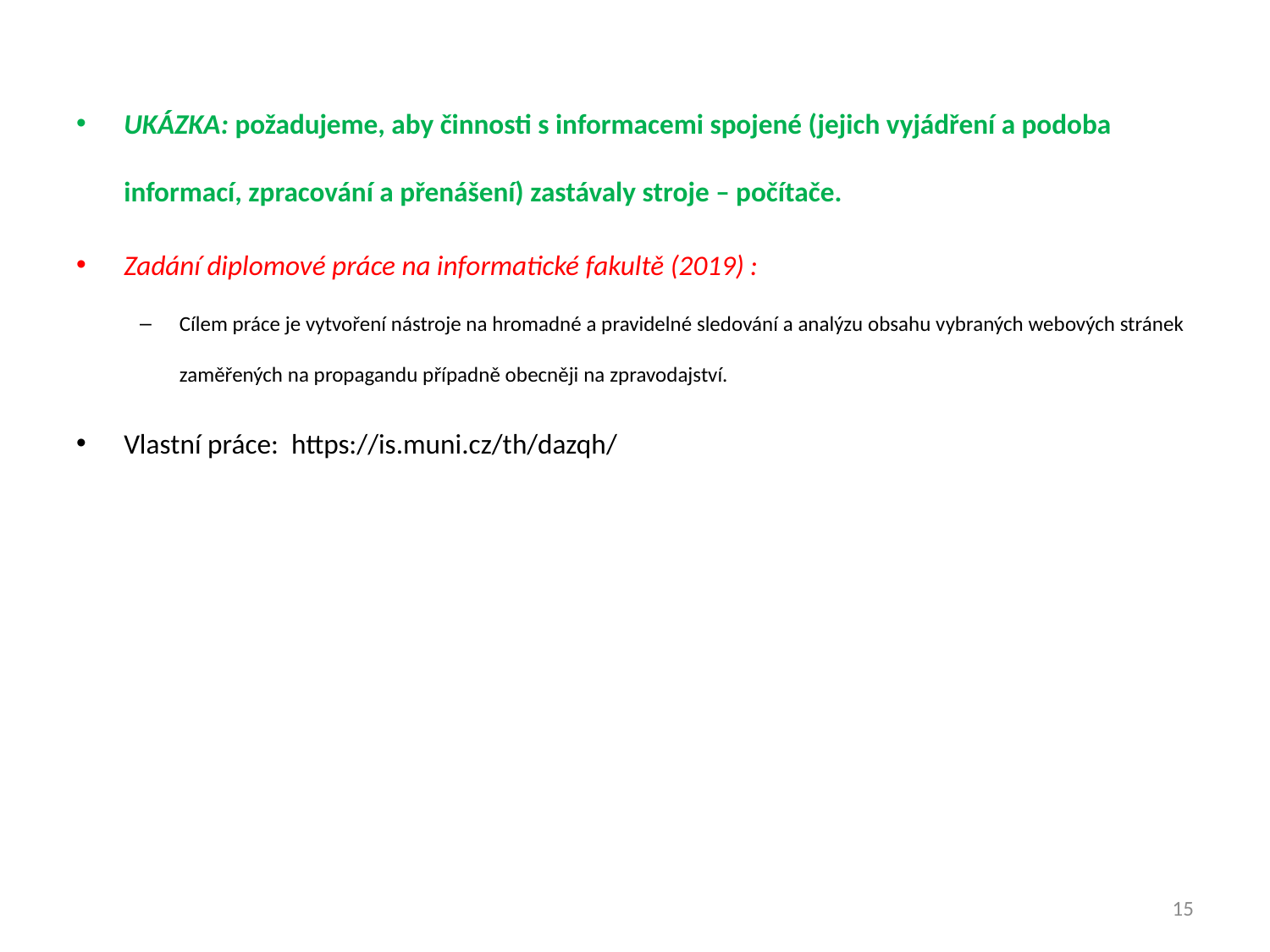

UKÁZKA: požadujeme, aby činnosti s informacemi spojené (jejich vyjádření a podoba informací, zpracování a přenášení) zastávaly stroje – počítače.
Zadání diplomové práce na informatické fakultě (2019) :
Cílem práce je vytvoření nástroje na hromadné a pravidelné sledování a analýzu obsahu vybraných webových stránek zaměřených na propagandu případně obecněji na zpravodajství.
Vlastní práce:  https://is.muni.cz/th/dazqh/

15